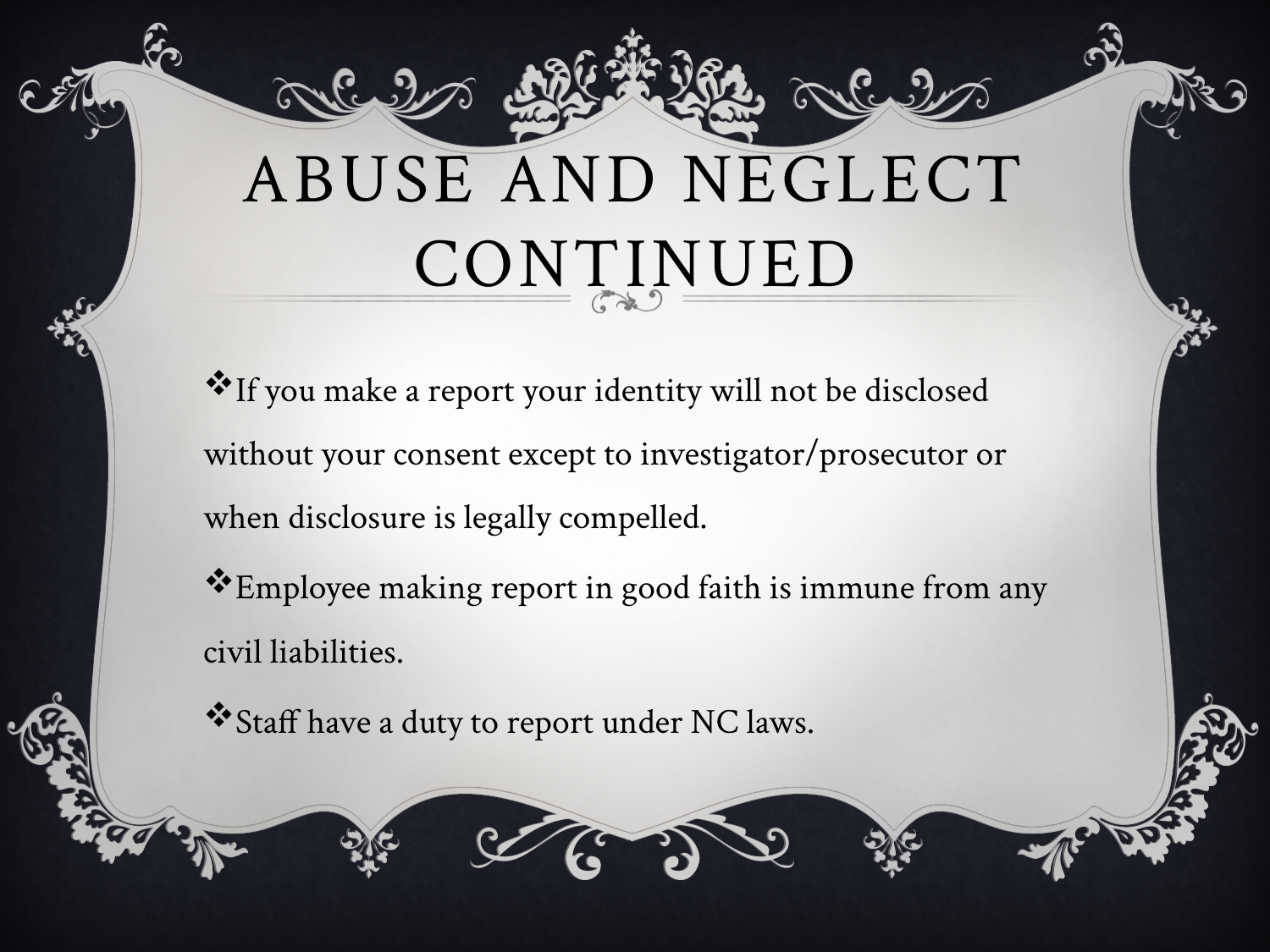

# Abuse and Neglect Continued
If you make a report your identity will not be disclosed without your consent except to investigator/prosecutor or when disclosure is legally compelled.
Employee making report in good faith is immune from any civil liabilities.
Staff have a duty to report under NC laws.